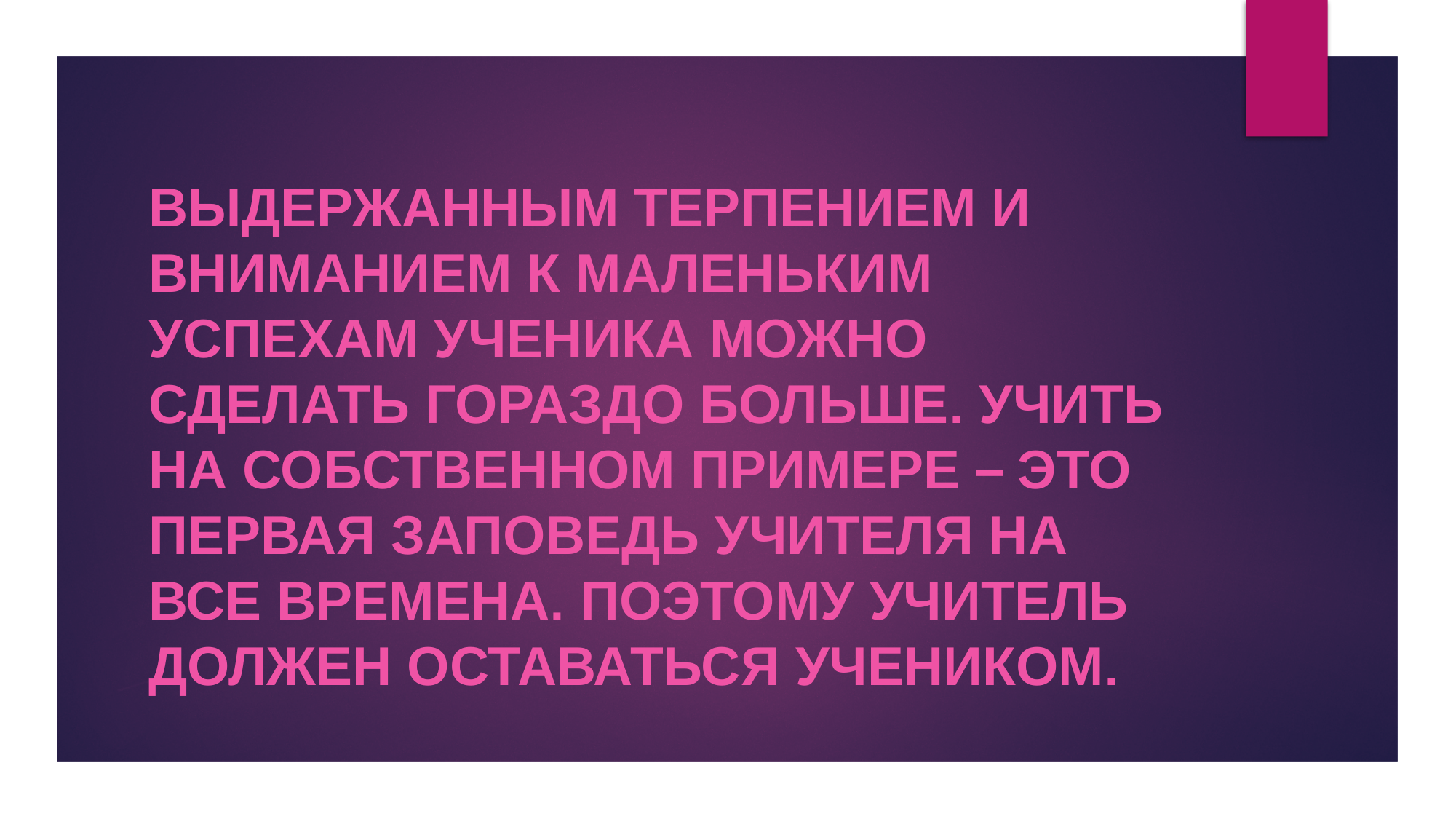

Выдержанным терпением и вниманием к маленьким успехам ученика можно сделать гораздо больше. Учить на собственном примере – это первая заповедь учителя на все времена. Поэтому учитель должен оставаться учеником.
#